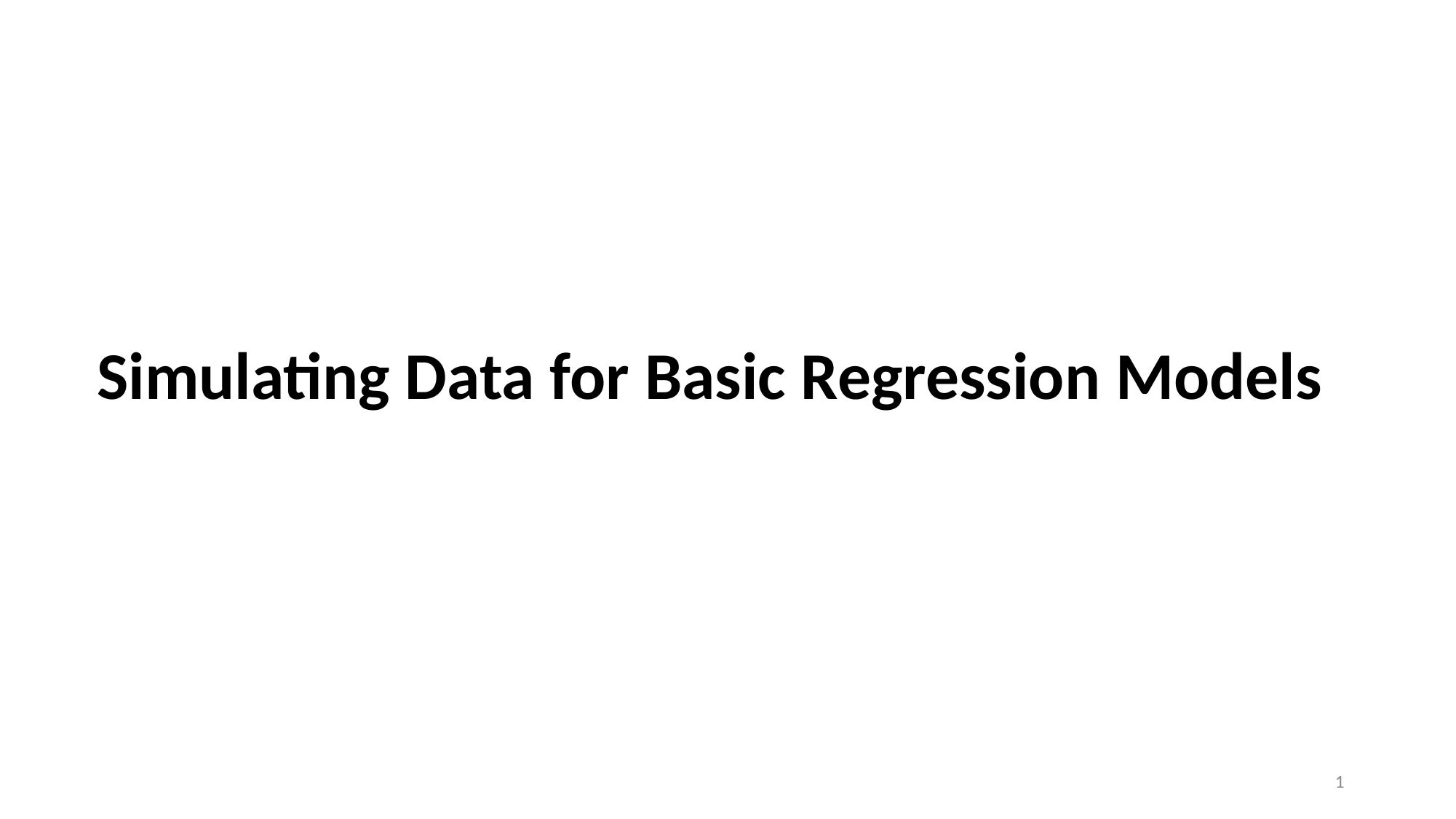

# Simulating Data for Basic Regression Models
1